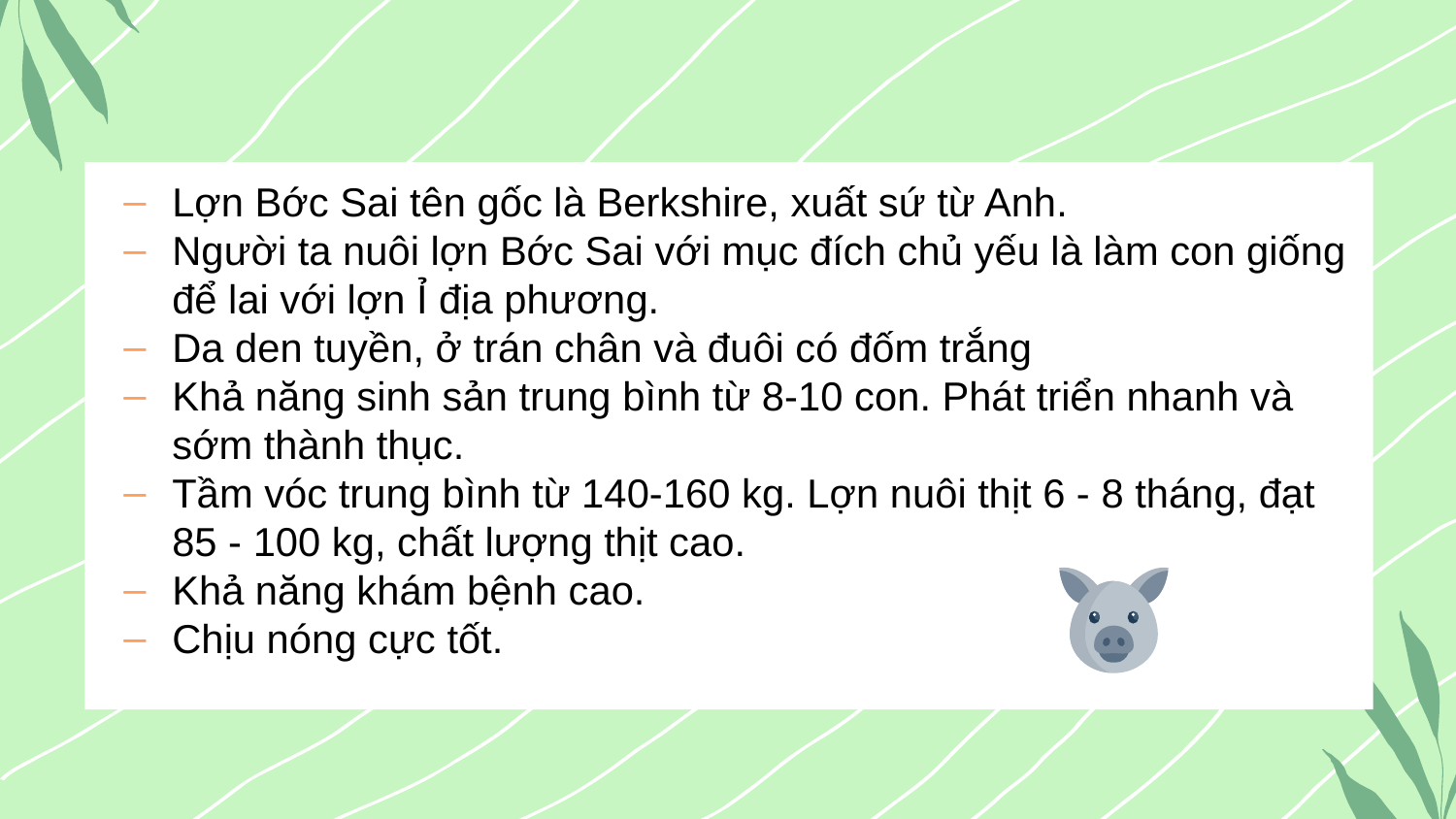

Lợn Bớc Sai tên gốc là Berkshire, xuất sứ từ Anh.
Người ta nuôi lợn Bớc Sai với mục đích chủ yếu là làm con giống để lai với lợn Ỉ địa phương.
Da den tuyền, ở trán chân và đuôi có đốm trắng
Khả năng sinh sản trung bình từ 8-10 con. Phát triển nhanh và sớm thành thục.
Tầm vóc trung bình từ 140-160 kg. Lợn nuôi thịt 6 - 8 tháng, đạt 85 - 100 kg, chất lượng thịt cao.
Khả năng khám bệnh cao.
Chịu nóng cực tốt.